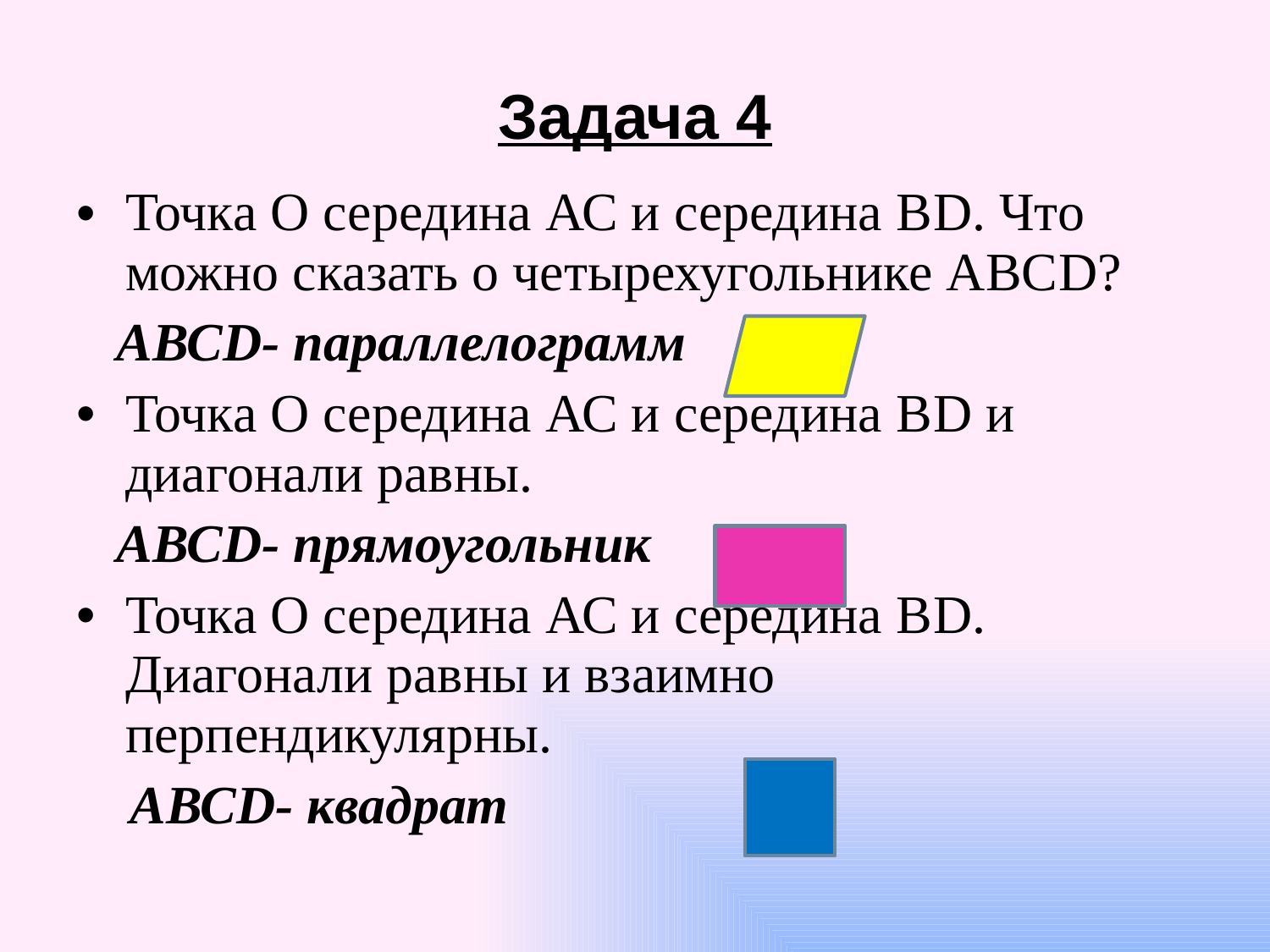

# Задача 4
Точка О середина АС и середина ВD. Что можно сказать о четырехугольнике АВСD?
   АВСD- параллелограмм
Точка О середина АС и середина ВD и диагонали равны.
   АВСD- прямоугольник
Точка О середина АС и середина ВD. Диагонали равны и взаимно перпендикулярны.
    АВСD- квадрат